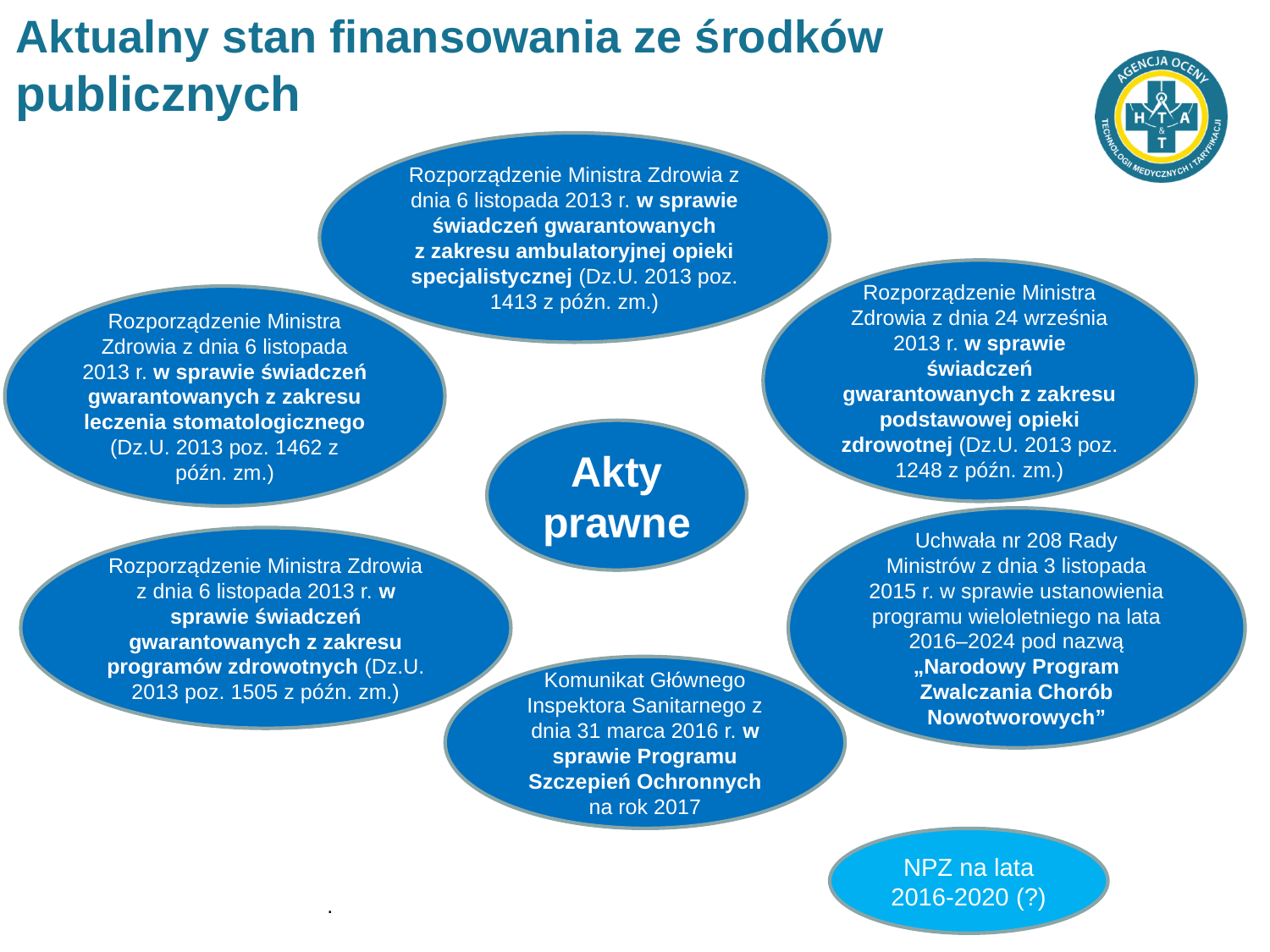

# Aktualny stan finansowania ze środków publicznych
Rozporządzenie Ministra Zdrowia z dnia 6 listopada 2013 r. w sprawie świadczeń gwarantowanych z zakresu ambulatoryjnej opieki specjalistycznej (Dz.U. 2013 poz. 1413 z późn. zm.)
Rozporządzenie Ministra Zdrowia z dnia 24 września 2013 r. w sprawie świadczeń gwarantowanych z zakresu podstawowej opieki zdrowotnej (Dz.U. 2013 poz. 1248 z późn. zm.)
Rozporządzenie Ministra Zdrowia z dnia 6 listopada 2013 r. w sprawie świadczeń gwarantowanych z zakresu leczenia stomatologicznego (Dz.U. 2013 poz. 1462 z późn. zm.)
Akty prawne
Uchwała nr 208 Rady Ministrów z dnia 3 listopada 2015 r. w sprawie ustanowienia programu wieloletniego na lata 2016–2024 pod nazwą „Narodowy Program Zwalczania Chorób Nowotworowych”
Rozporządzenie Ministra Zdrowia z dnia 6 listopada 2013 r. w sprawie świadczeń gwarantowanych z zakresu programów zdrowotnych (Dz.U. 2013 poz. 1505 z późn. zm.)
Komunikat Głównego Inspektora Sanitarnego z dnia 31 marca 2016 r. w sprawie Programu Szczepień Ochronnych na rok 2017
NPZ na lata 2016-2020 (?)